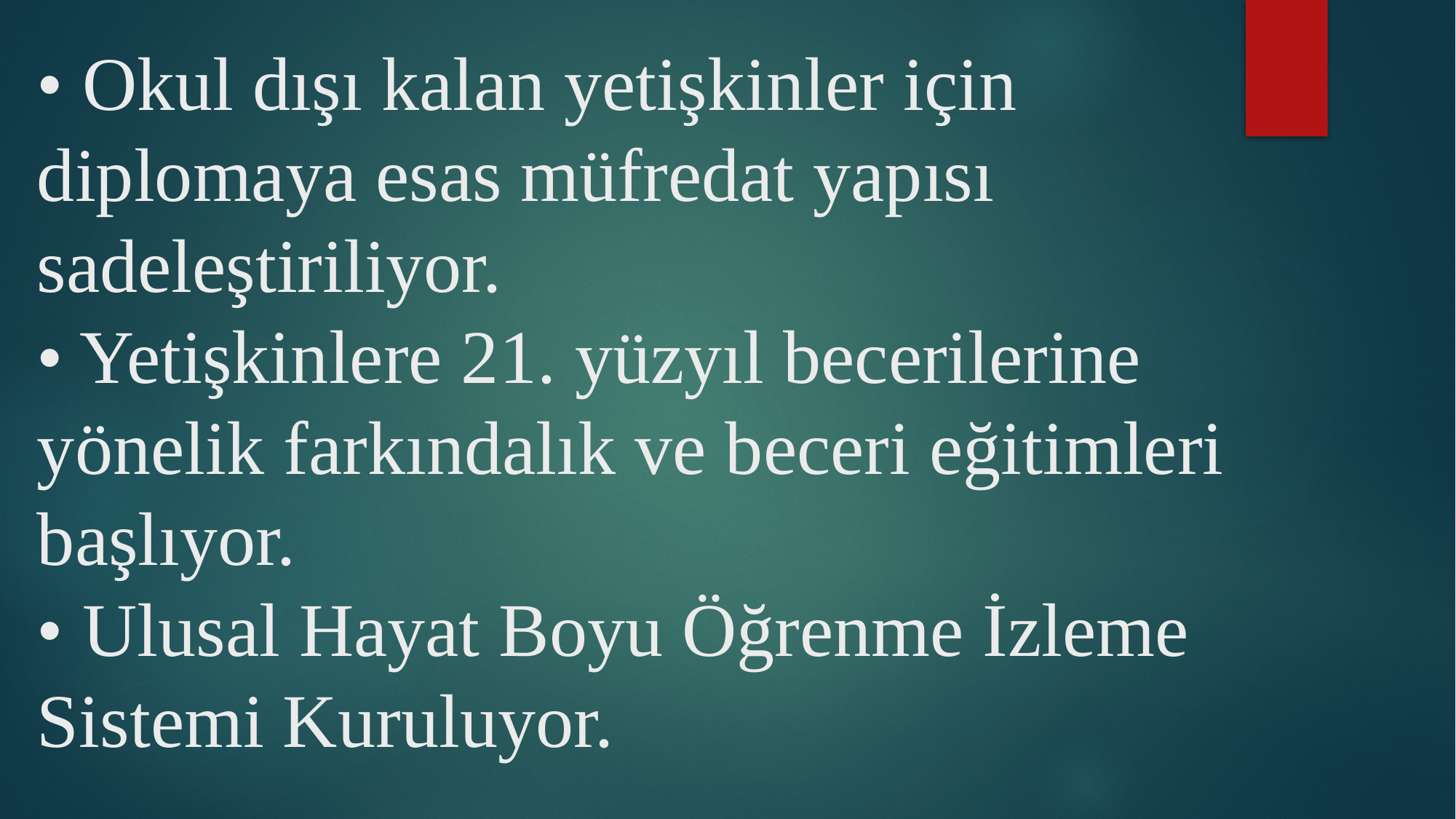

# • Okul dışı kalan yetişkinler için diplomaya esas müfredat yapısı sadeleştiriliyor.  • Yetişkinlere 21. yüzyıl becerilerine yönelik farkındalık ve beceri eğitimleri başlıyor.  • Ulusal Hayat Boyu Öğrenme İzleme Sistemi Kuruluyor.